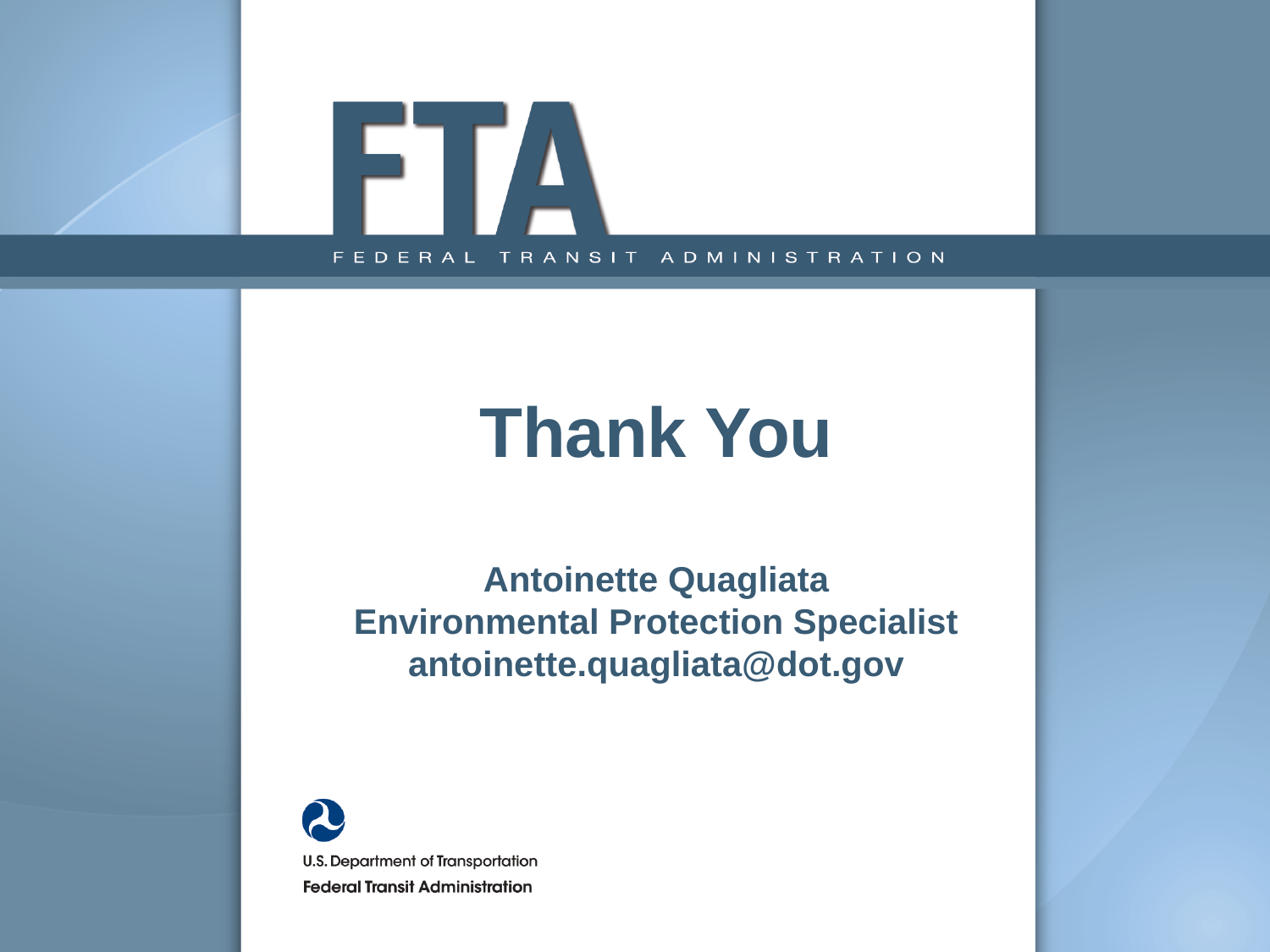

# Thank You Antoinette Quagliata Environmental Protection Specialist antoinette.quagliata@dot.gov